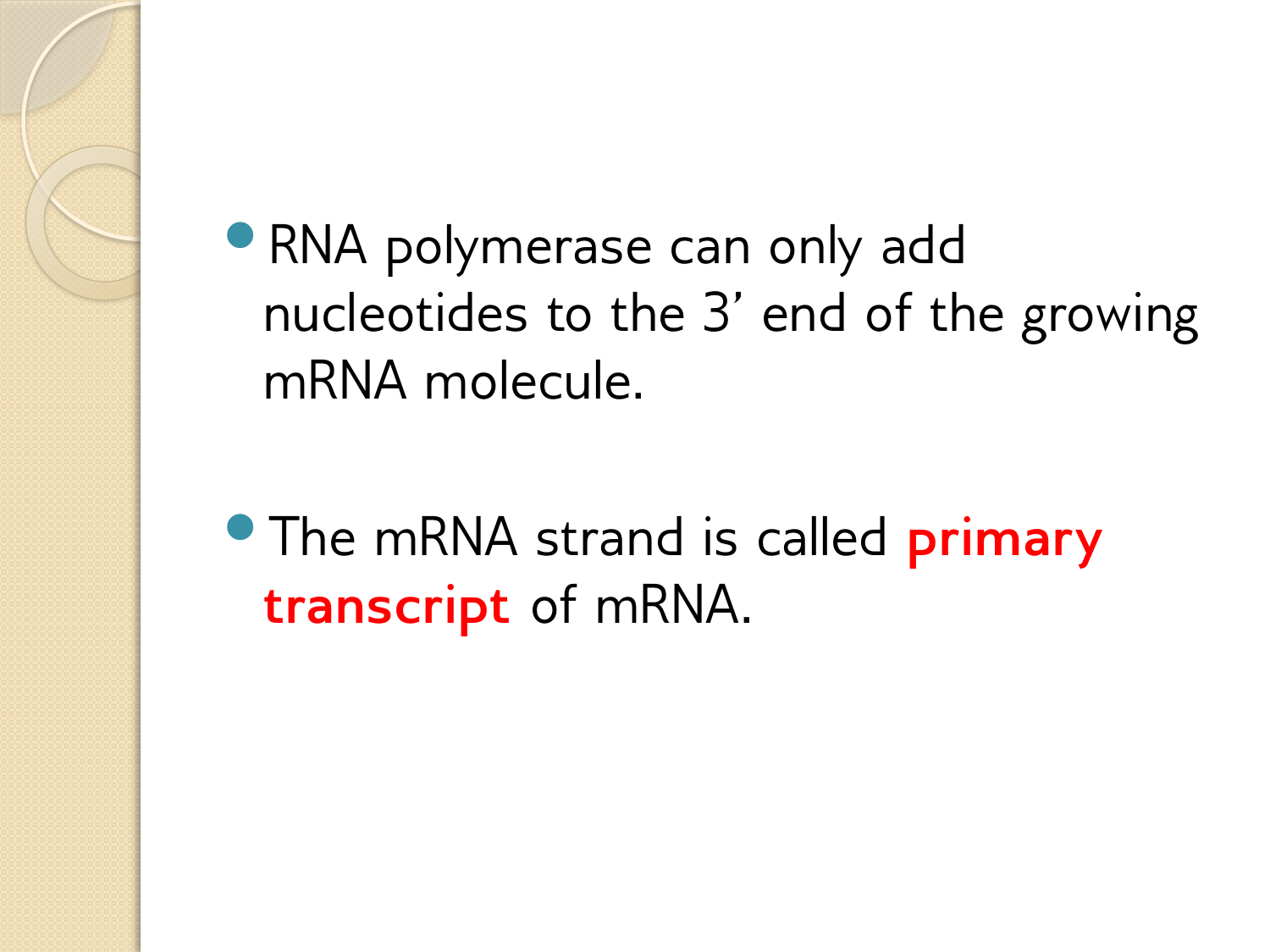

#
RNA polymerase can only add nucleotides to the 3’ end of the growing mRNA molecule.

The mRNA strand is called primary transcript of mRNA.